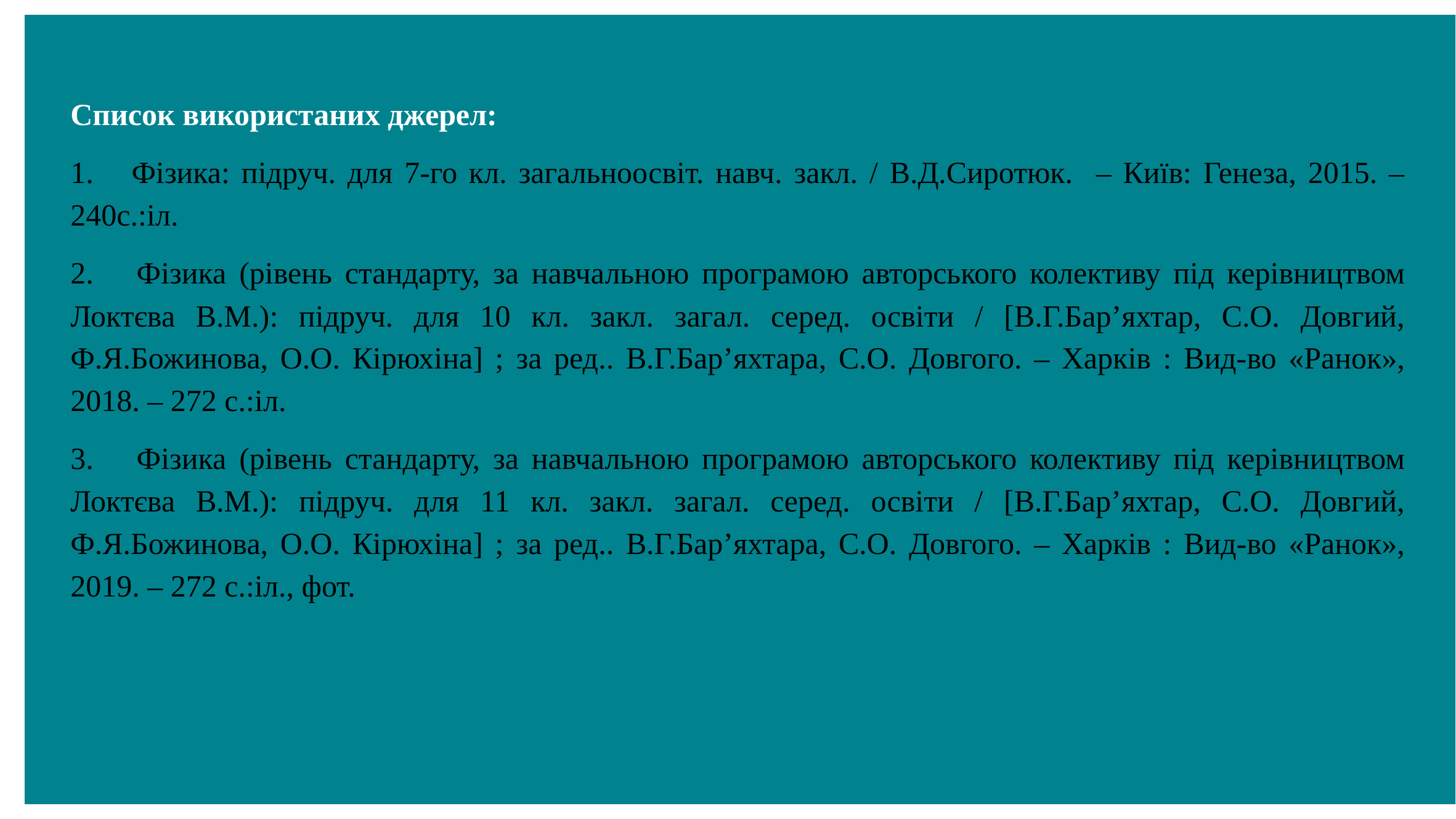

Список використаних джерел:
1.    Фізика: підруч. для 7-го кл. загальноосвіт. навч. закл. / В.Д.Сиротюк.  – Київ: Генеза, 2015. – 240с.:іл.
2.    Фізика (рівень стандарту, за навчальною програмою авторського колективу під керівництвом Локтєва В.М.): підруч. для 10 кл. закл. загал. серед. освіти / [В.Г.Бар’яхтар, С.О. Довгий, Ф.Я.Божинова, О.О. Кірюхіна] ; за ред.. В.Г.Бар’яхтара, С.О. Довгого. – Харків : Вид-во «Ранок», 2018. – 272 с.:іл.
3.    Фізика (рівень стандарту, за навчальною програмою авторського колективу під керівництвом Локтєва В.М.): підруч. для 11 кл. закл. загал. серед. освіти / [В.Г.Бар’яхтар, С.О. Довгий, Ф.Я.Божинова, О.О. Кірюхіна] ; за ред.. В.Г.Бар’яхтара, С.О. Довгого. – Харків : Вид-во «Ранок», 2019. – 272 с.:іл., фот.